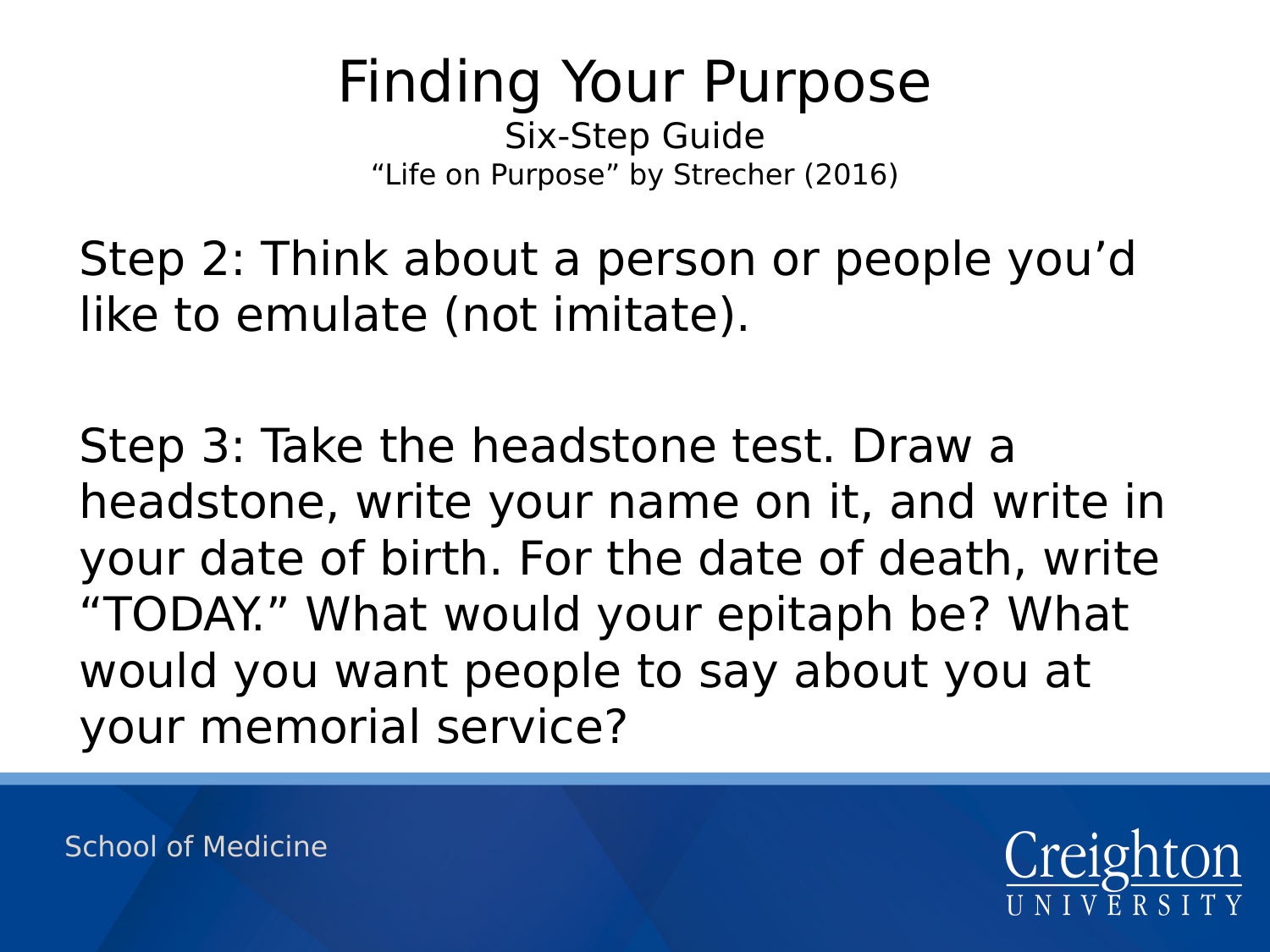

# Finding Your Purpose Six-Step Guide “Life on Purpose” by Strecher (2016)
Step 2: Think about a person or people you’d like to emulate (not imitate).

Step 3: Take the headstone test. Draw a headstone, write your name on it, and write in your date of birth. For the date of death, write “TODAY.” What would your epitaph be? What would you want people to say about you at your memorial service?

School of Medicine